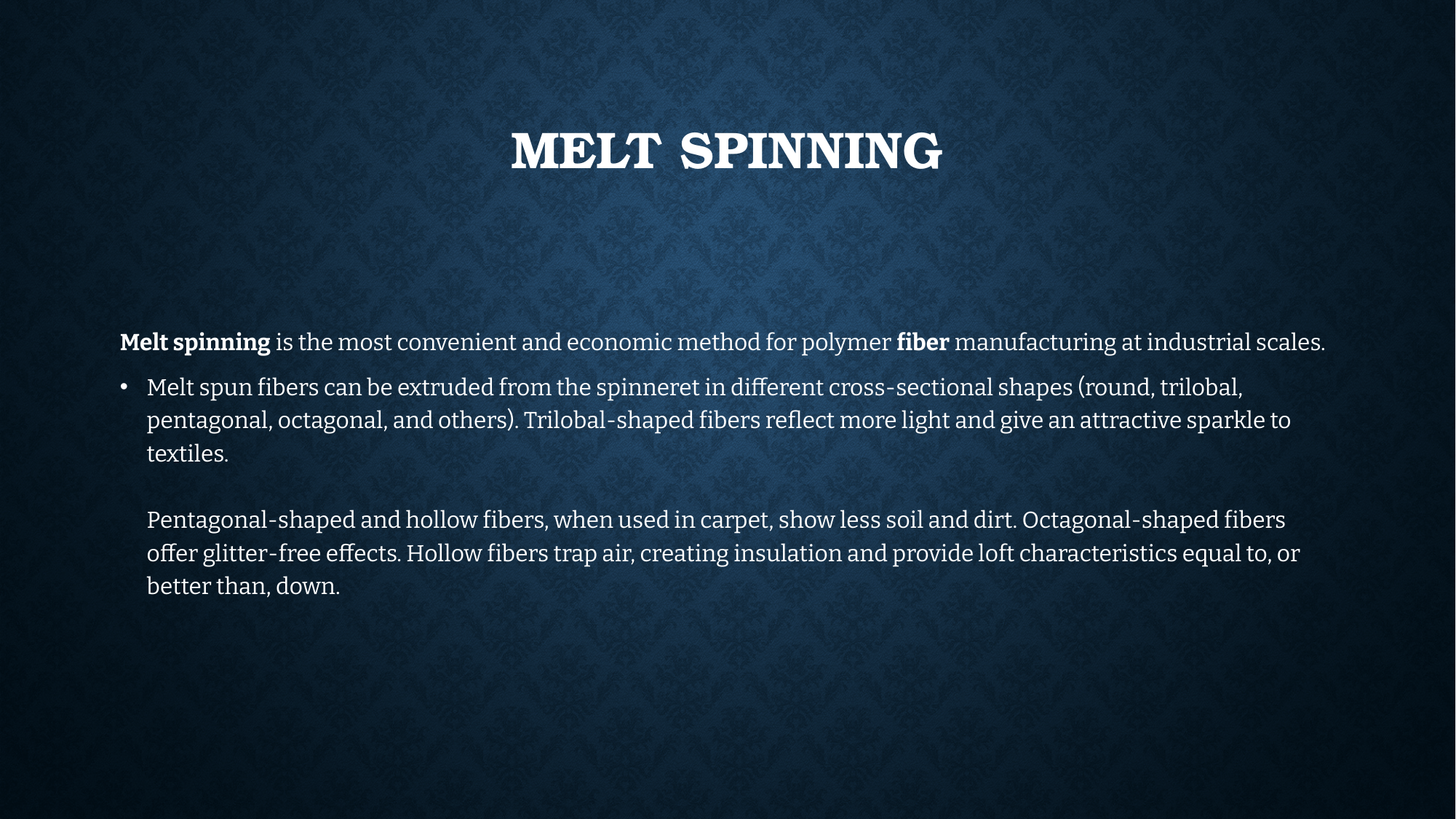

# Melt spinning
Melt spinning is the most convenient and economic method for polymer fiber manufacturing at industrial scales.
Melt spun fibers can be extruded from the spinneret in different cross-sectional shapes (round, trilobal, pentagonal, octagonal, and others). Trilobal-shaped fibers reflect more light and give an attractive sparkle to textiles.
Pentagonal-shaped and hollow fibers, when used in carpet, show less soil and dirt. Octagonal-shaped fibers offer glitter-free effects. Hollow fibers trap air, creating insulation and provide loft characteristics equal to, or better than, down.